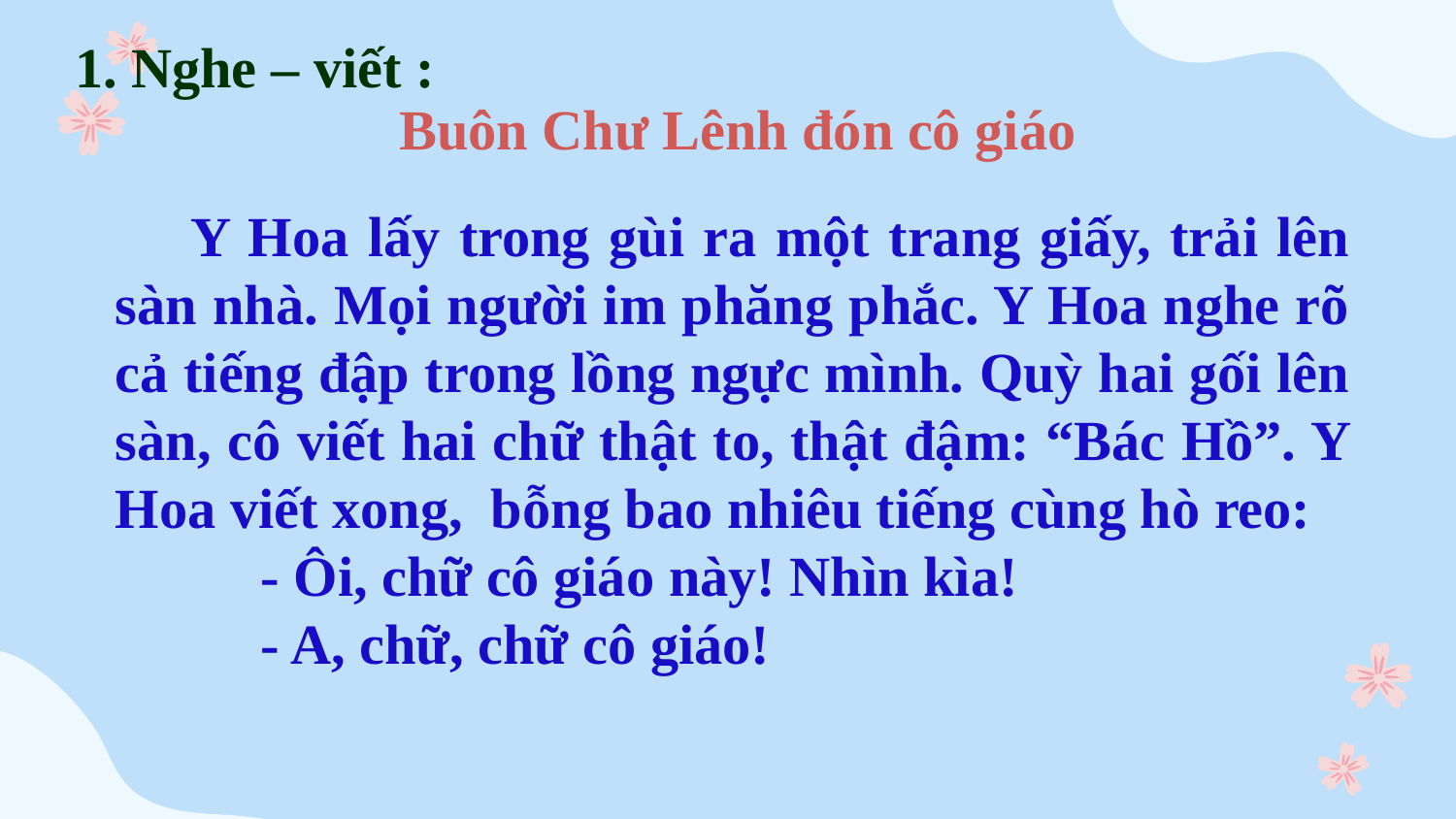

1. Nghe – viết :
Buôn Chư Lênh đón cô giáo
    Y Hoa lấy trong gùi ra một trang giấy, trải lên sàn nhà. Mọi người im phăng phắc. Y Hoa nghe rõ cả tiếng đập trong lồng ngực mình. Quỳ hai gối lên sàn, cô viết hai chữ thật to, thật đậm: “Bác Hồ”. Y Hoa viết xong,  bỗng bao nhiêu tiếng cùng hò reo:
	- Ôi, chữ cô giáo này! Nhìn kìa!
	- A, chữ, chữ cô giáo!